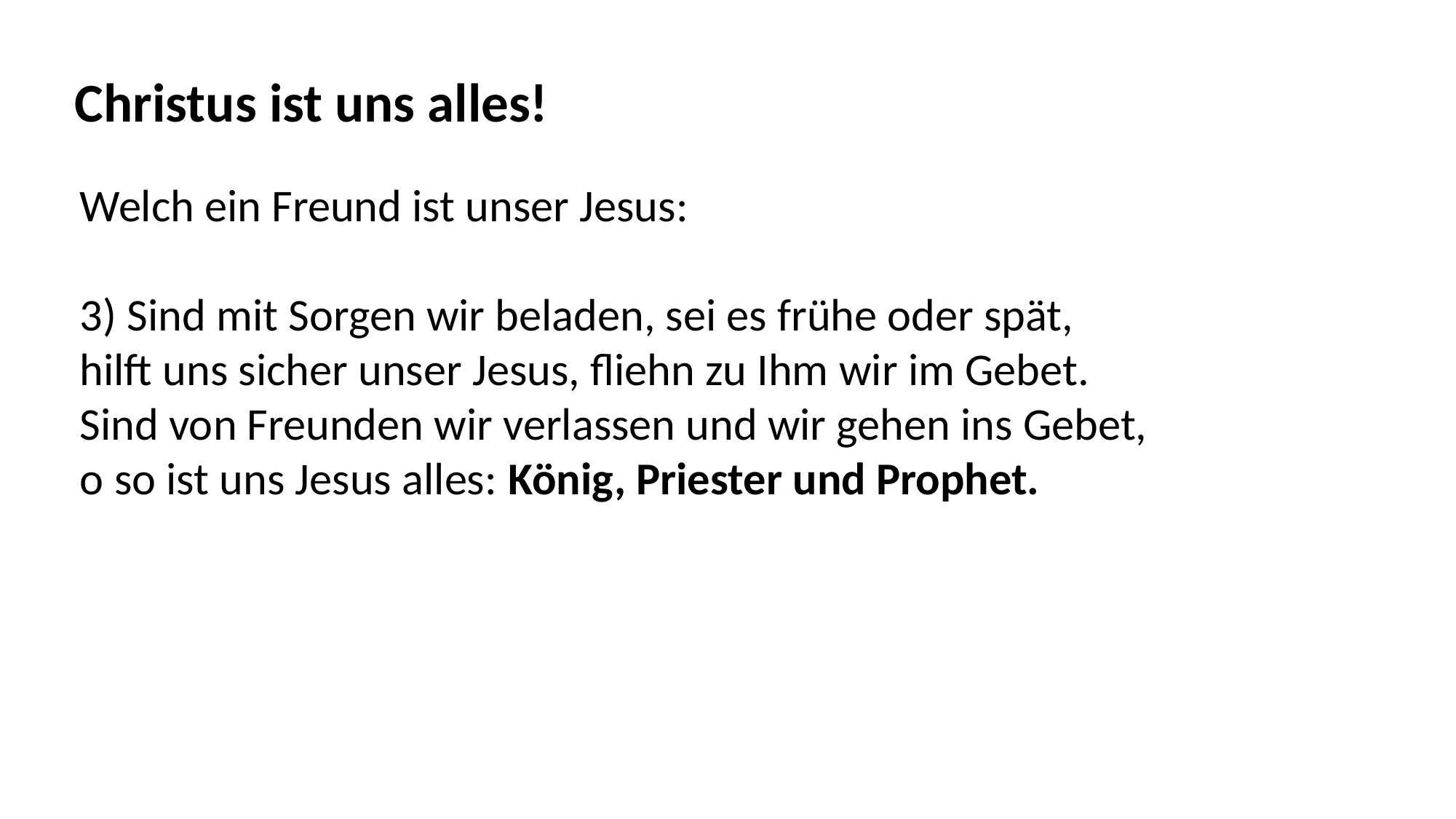

Christus ist uns alles!
Welch ein Freund ist unser Jesus:

3) Sind mit Sorgen wir beladen, sei es frühe oder spät,
hilft uns sicher unser Jesus, fliehn zu Ihm wir im Gebet.
Sind von Freunden wir verlassen und wir gehen ins Gebet,
o so ist uns Jesus alles: König, Priester und Prophet.